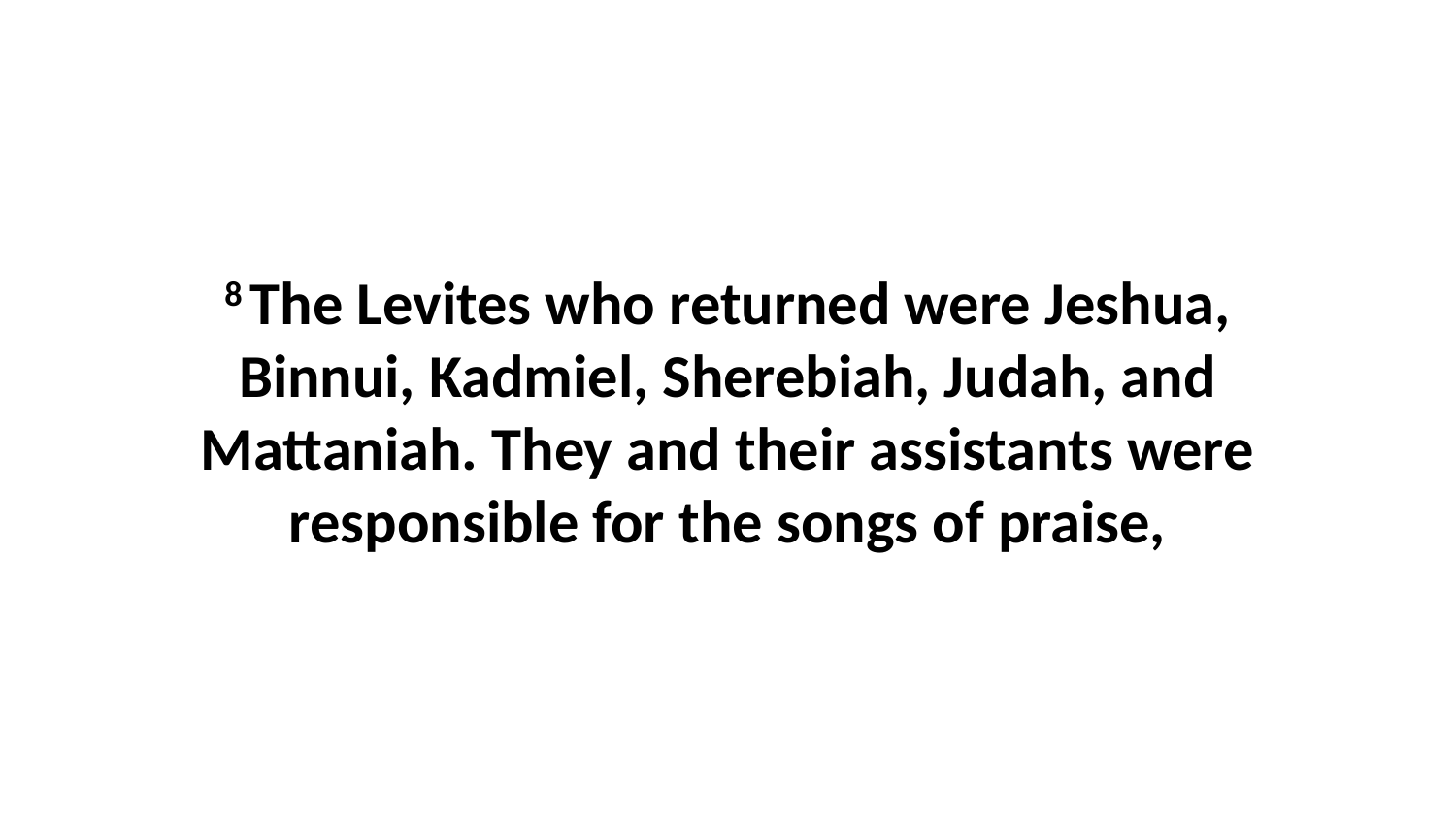

8 The Levites who returned were Jeshua, Binnui, Kadmiel, Sherebiah, Judah, and Mattaniah. They and their assistants were responsible for the songs of praise,